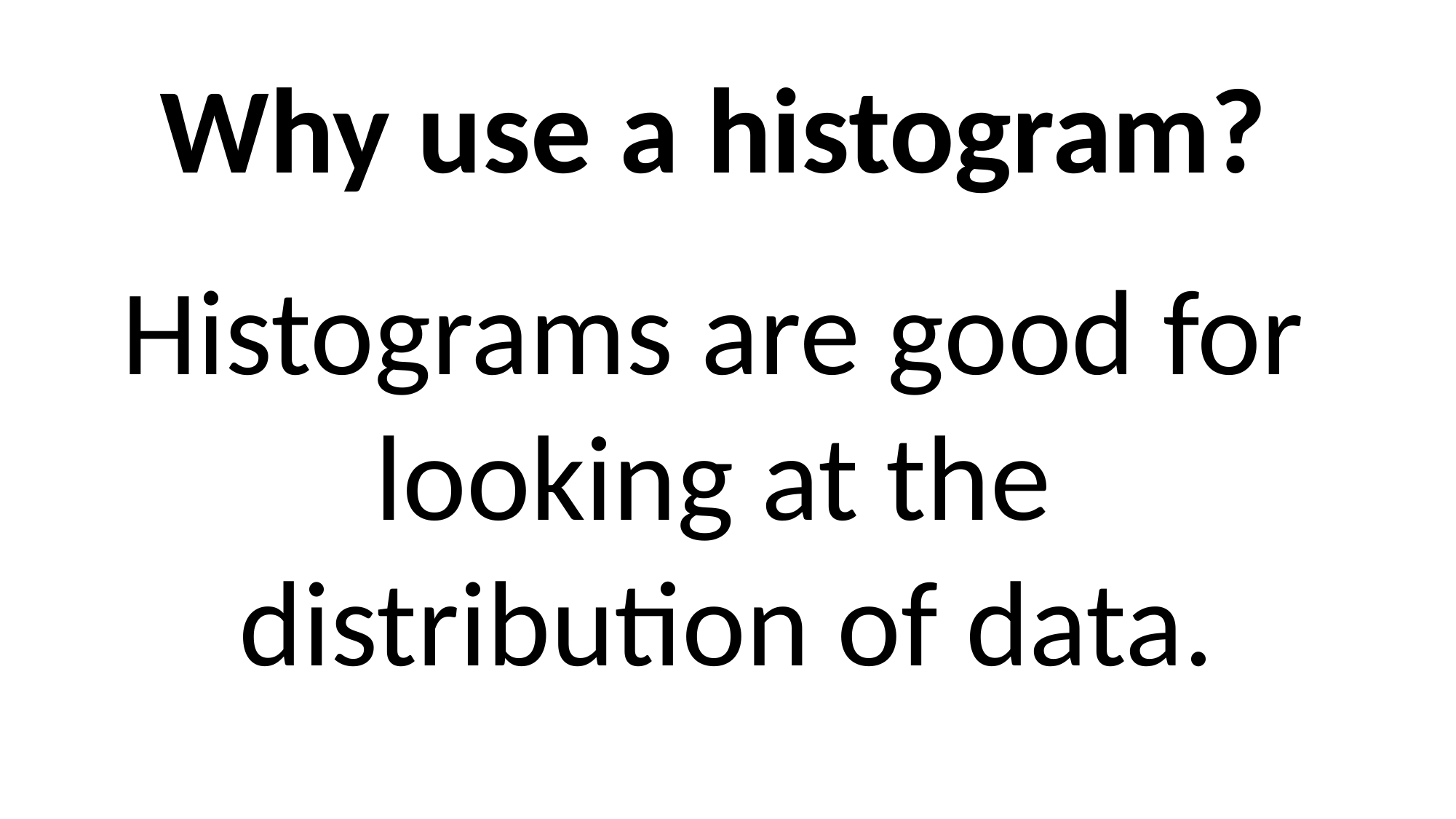

Why use a histogram?
Histograms are good for
looking at the
distribution of data.